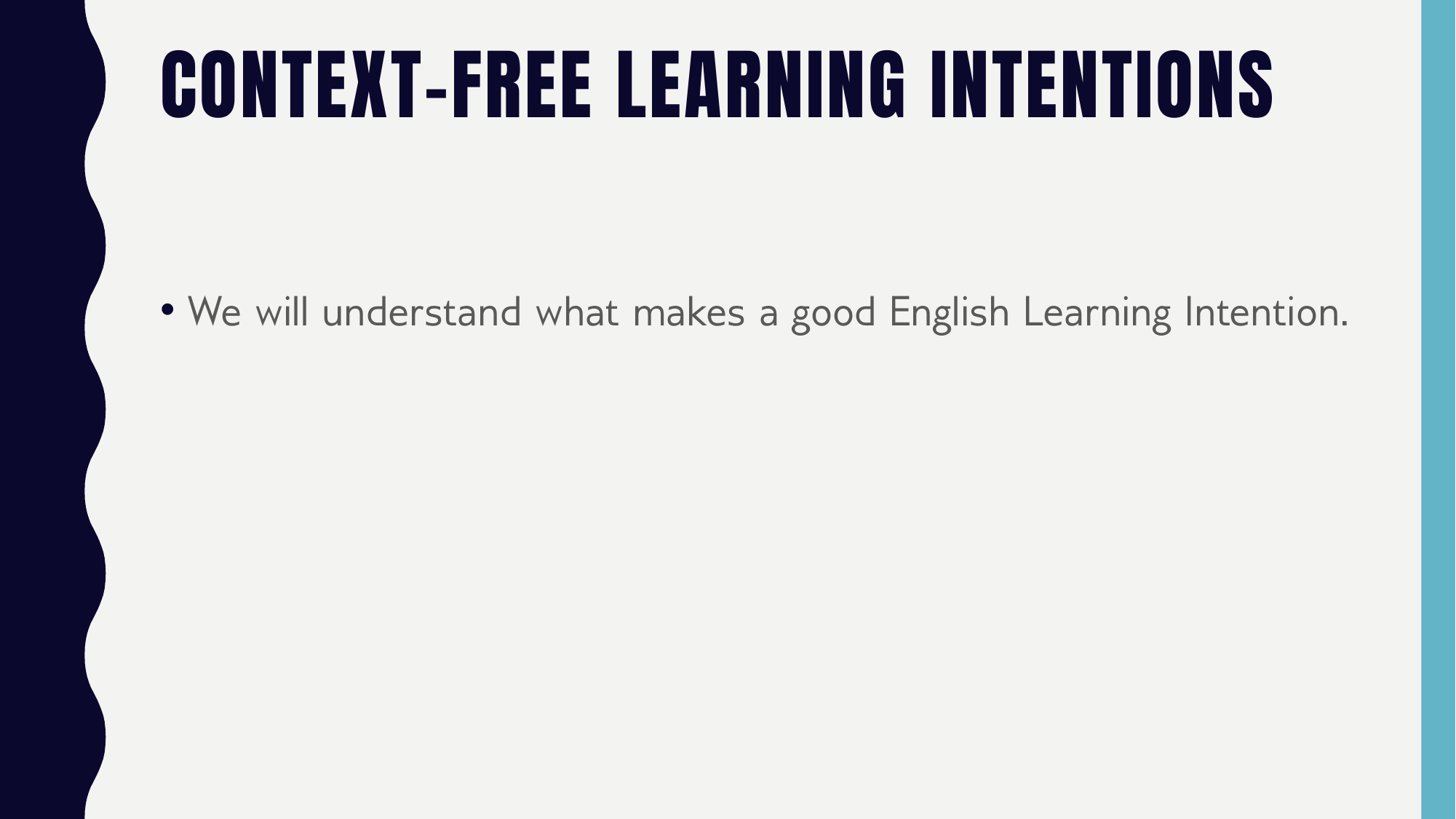

# Context-Free Learning Intentions
We will understand what makes a good English Learning Intention.